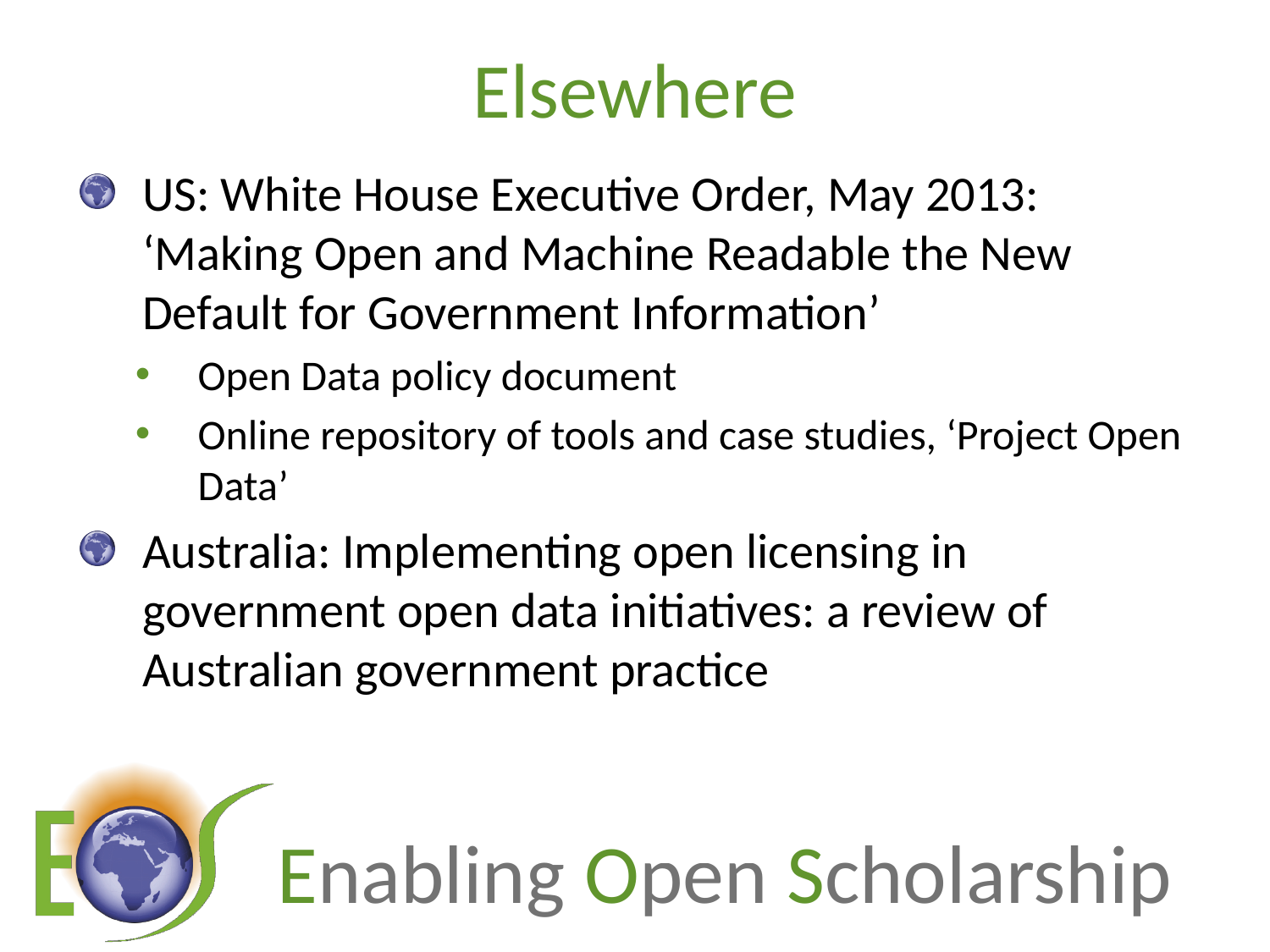

# Elsewhere
US: White House Executive Order, May 2013: ‘Making Open and Machine Readable the New Default for Government Information’
Open Data policy document
Online repository of tools and case studies, ‘Project Open Data’
Australia: Implementing open licensing in government open data initiatives: a review of Australian government practice